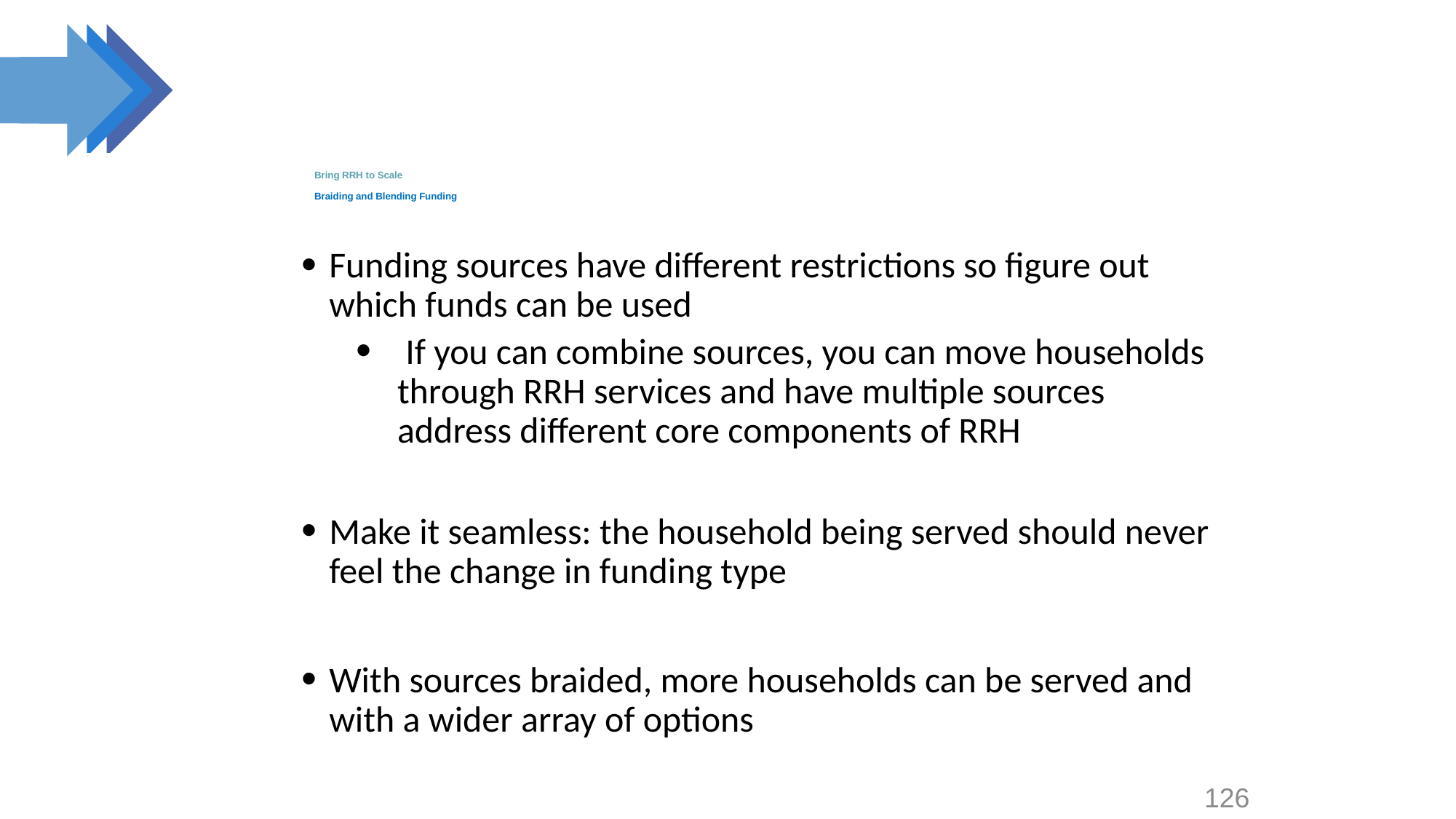

# Bring RRH to Scale Braiding and Blending Funding
Funding sources have different restrictions so figure out which funds can be used
 If you can combine sources, you can move households through RRH services and have multiple sources address different core components of RRH

Make it seamless: the household being served should never feel the change in funding type

With sources braided, more households can be served and with a wider array of options
126